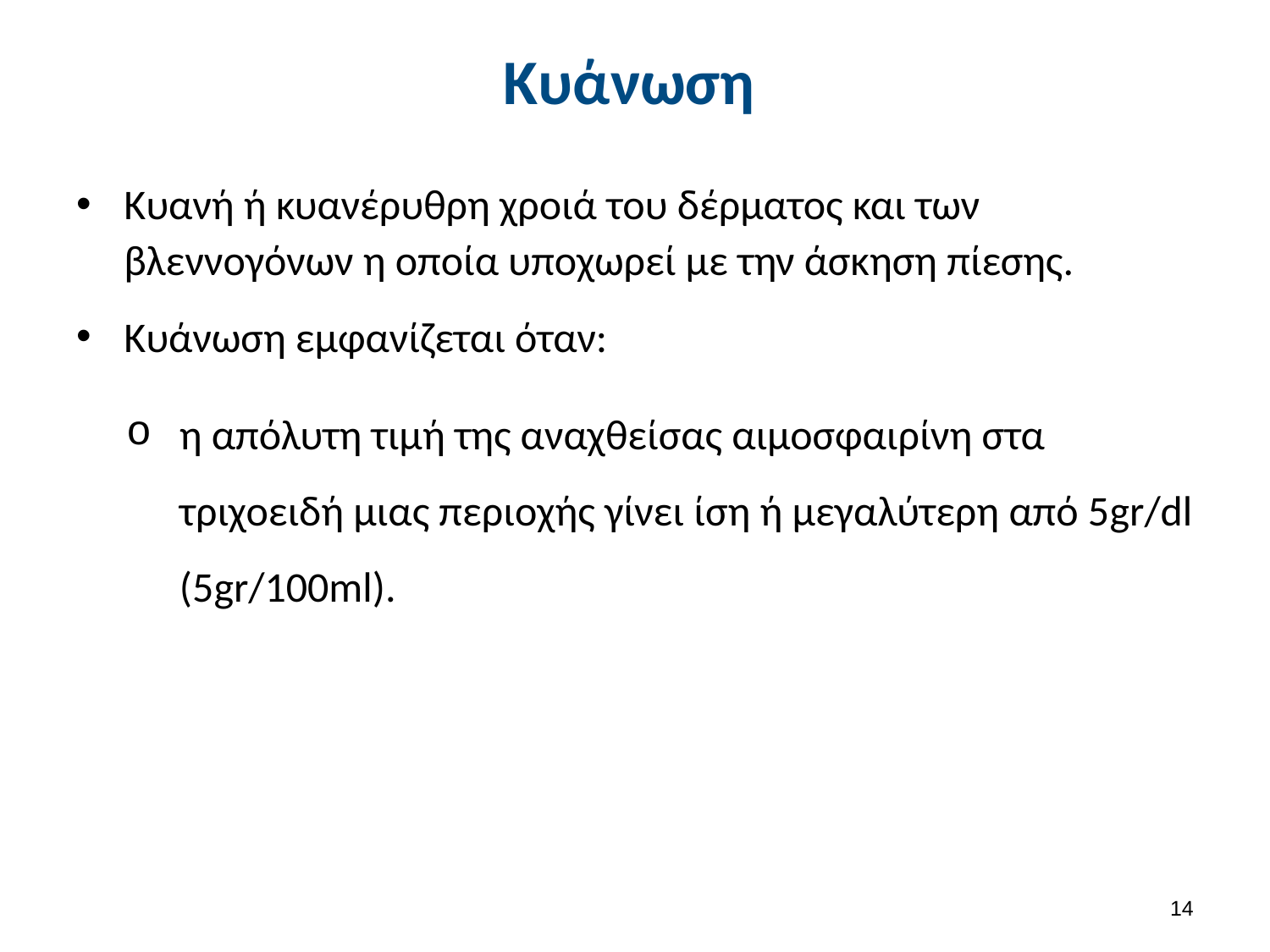

# Κυάνωση
Κυανή ή κυανέρυθρη χροιά του δέρματος και των βλεννογόνων η οποία υποχωρεί με την άσκηση πίεσης.
Κυάνωση εμφανίζεται όταν:
η απόλυτη τιμή της αναχθείσας αιμοσφαιρίνη στα τριχοειδή μιας περιοχής γίνει ίση ή μεγαλύτερη από 5gr/dl (5gr/100ml).
14